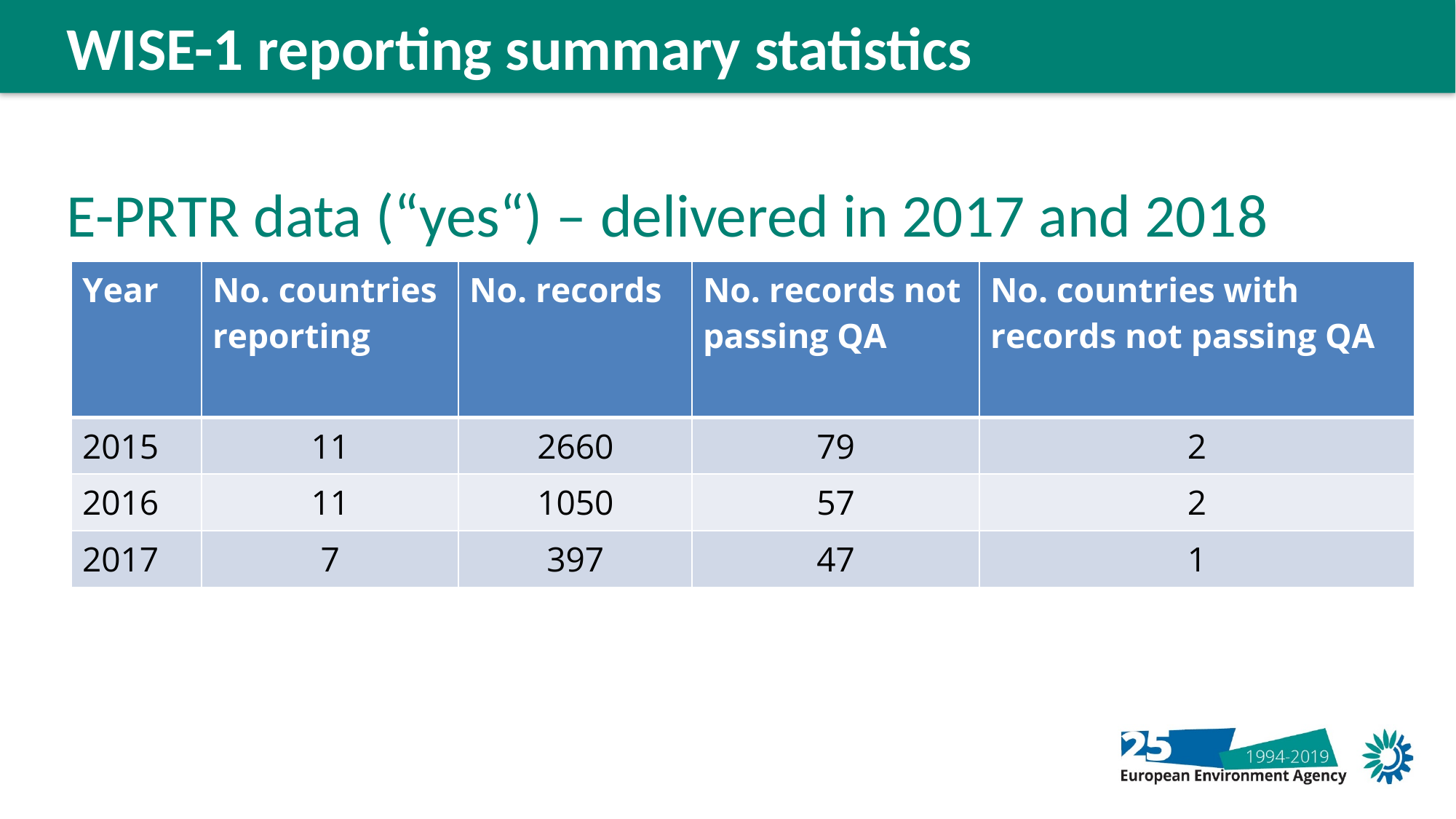

WISE-1 reporting summary statistics
E-PRTR data (“yes“) – delivered in 2017 and 2018

| Year | No. countries reporting | No. records | No. records not passing QA | No. countries with records not passing QA |
| --- | --- | --- | --- | --- |
| 2015 | 11 | 2660 | 79 | 2 |
| 2016 | 11 | 1050 | 57 | 2 |
| 2017 | 7 | 397 | 47 | 1 |